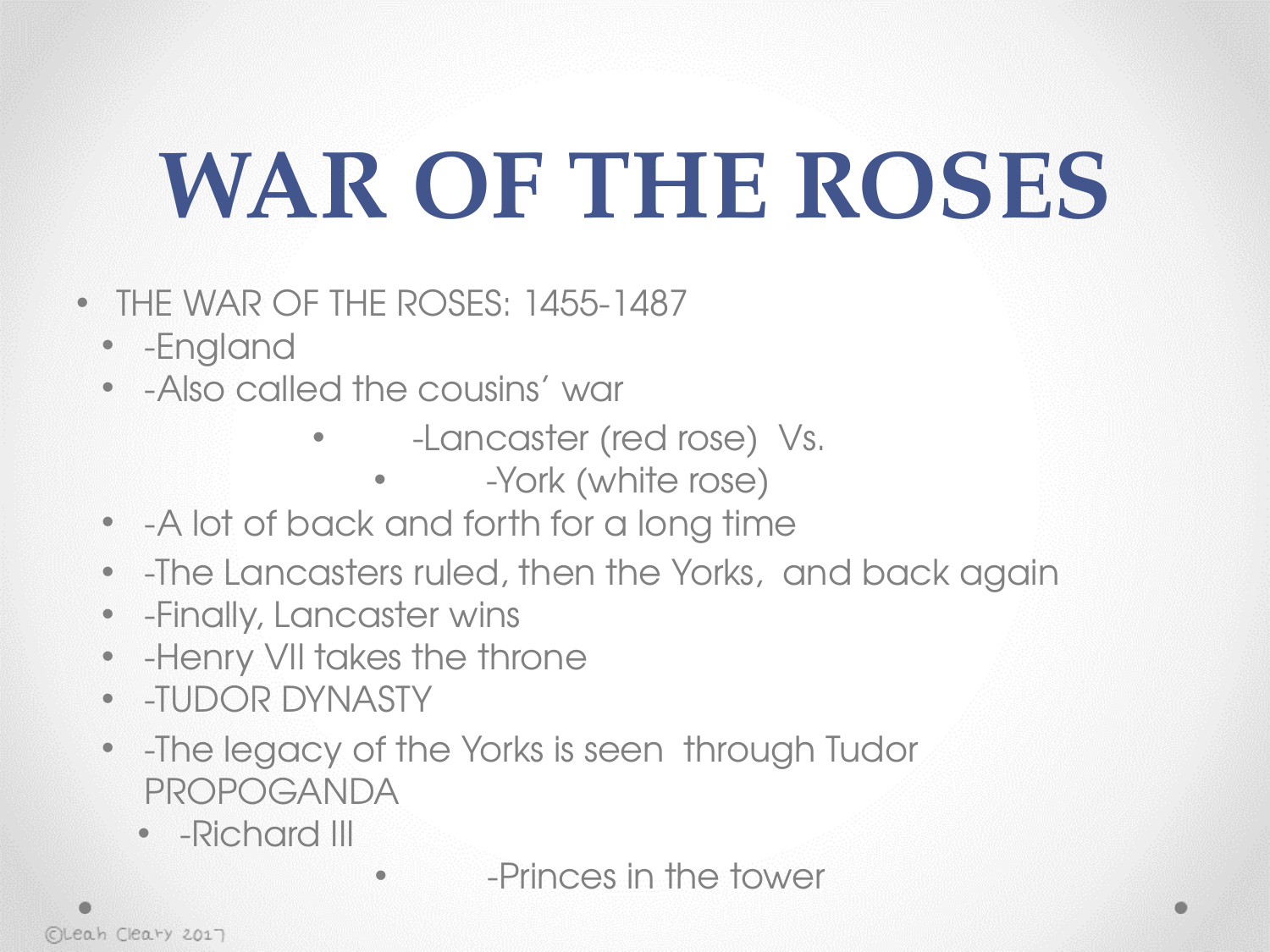

# WAR OF THE ROSES
THE WAR OF THE ROSES: 1455-1487
-England
-Also called the cousins’ war
-Lancaster (red rose)  Vs.
-York (white rose)
-A lot of back and forth for a long time
-The Lancasters ruled, then the Yorks,  and back again
-Finally, Lancaster wins
-Henry VII takes the throne
-TUDOR DYNASTY
-The legacy of the Yorks is seen  through Tudor PROPOGANDA
-Richard III
-Princes in the tower